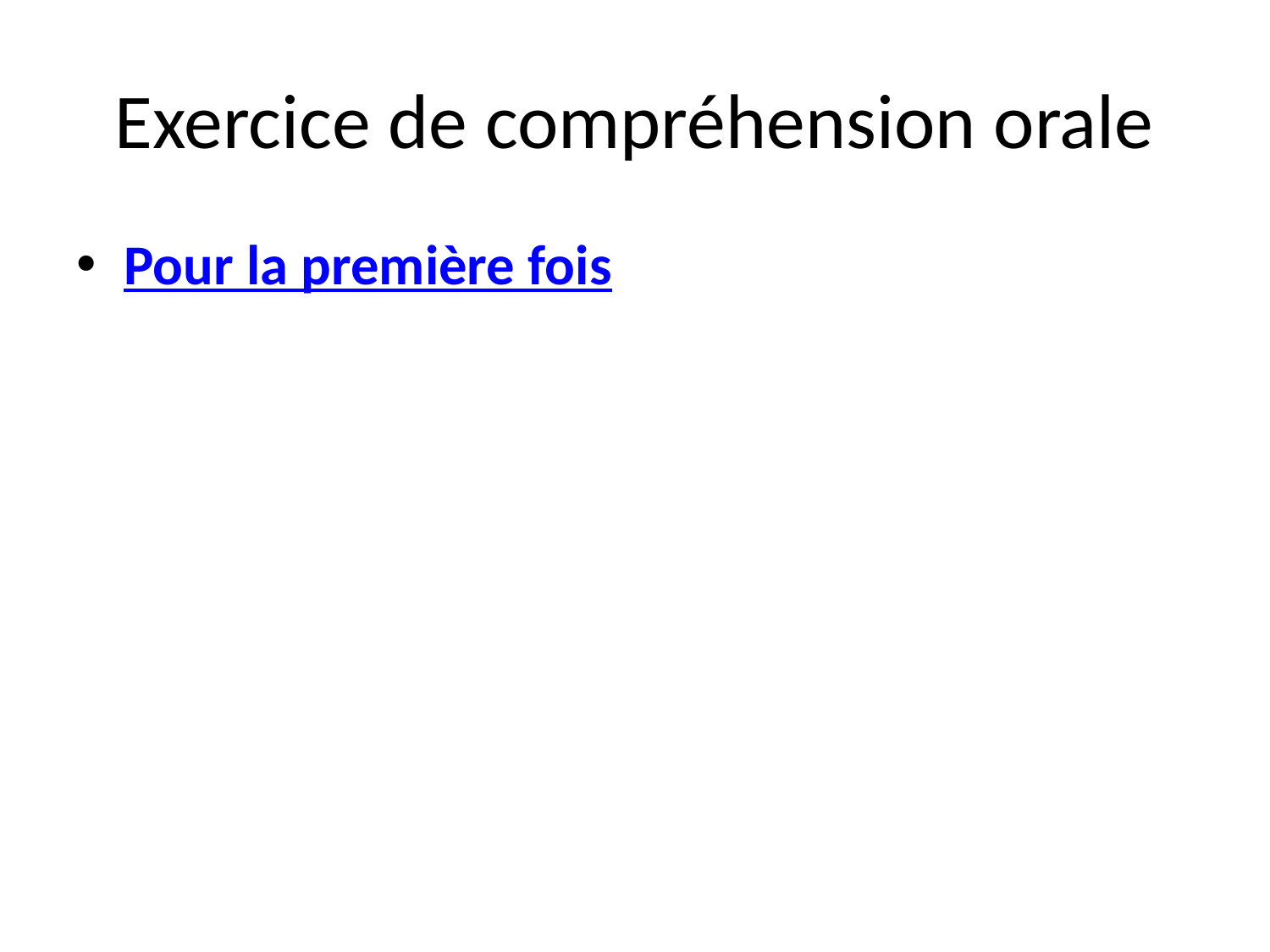

# Exercice de compréhension orale
Pour la première fois